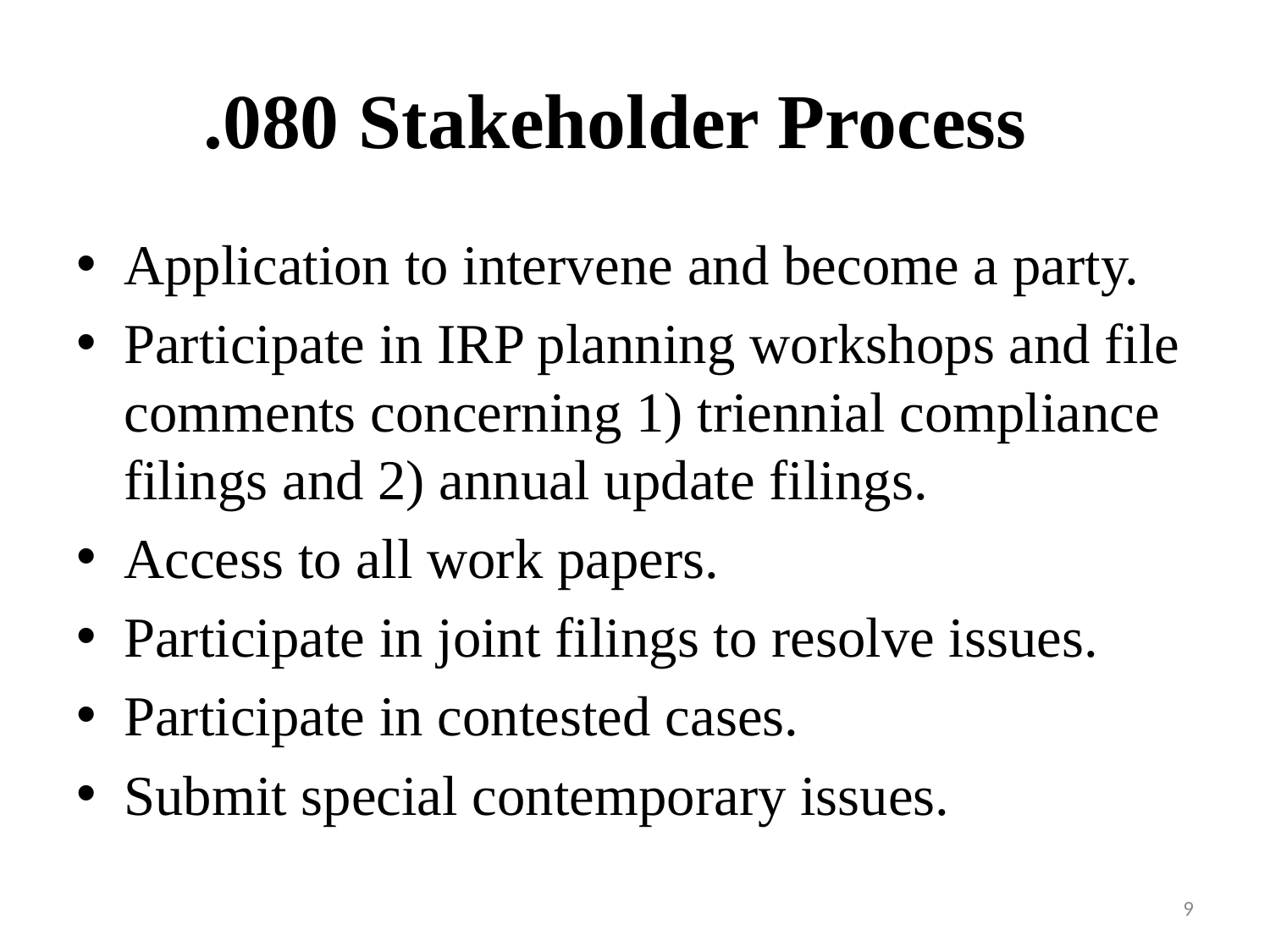

# .080 Stakeholder Process
Application to intervene and become a party.
Participate in IRP planning workshops and file comments concerning 1) triennial compliance filings and 2) annual update filings.
Access to all work papers.
Participate in joint filings to resolve issues.
Participate in contested cases.
Submit special contemporary issues.

9